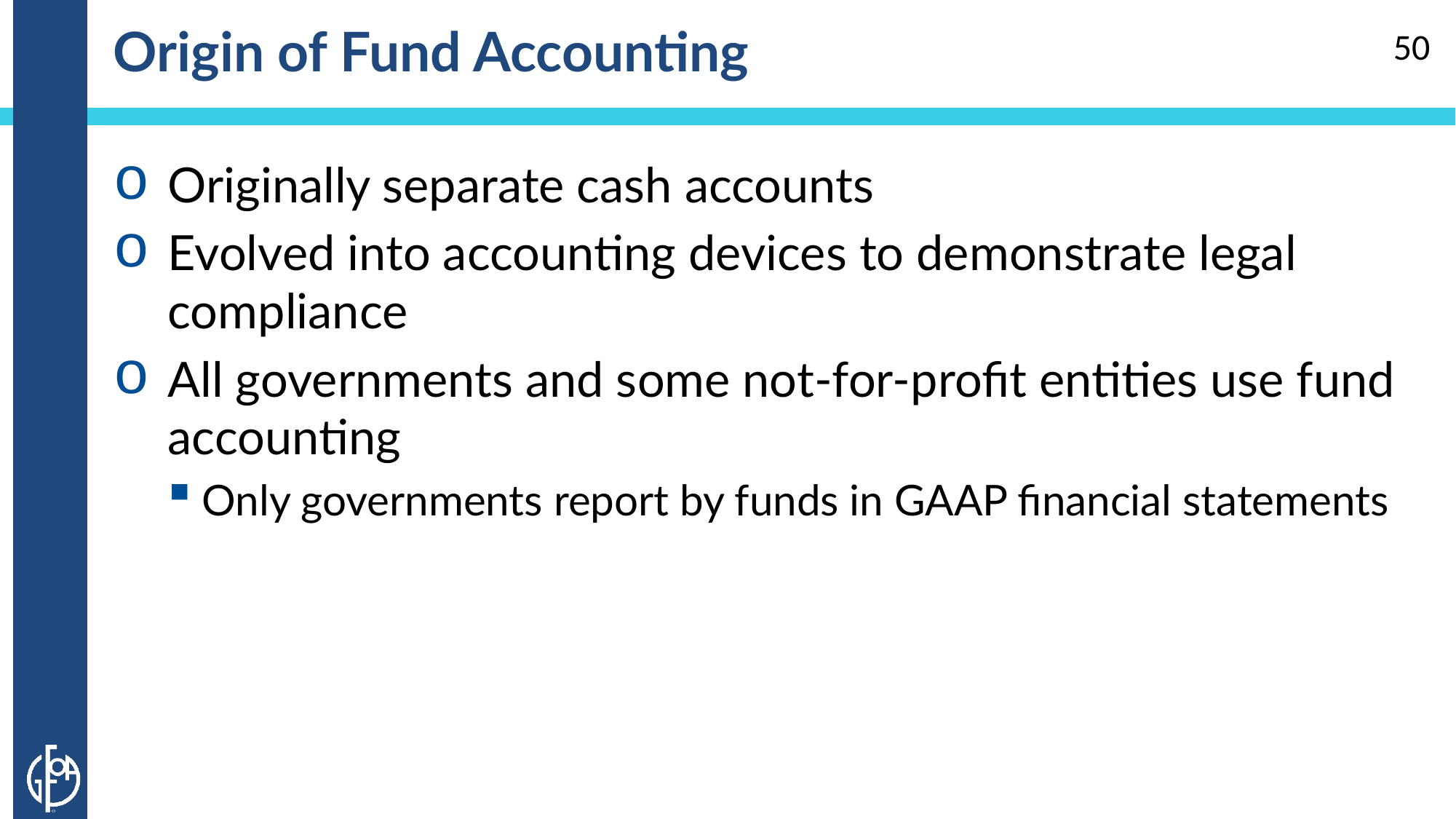

# Origin of Fund Accounting
50
Originally separate cash accounts
Evolved into accounting devices to demonstrate legal compliance
All governments and some not-for-profit entities use fund accounting
Only governments report by funds in GAAP financial statements